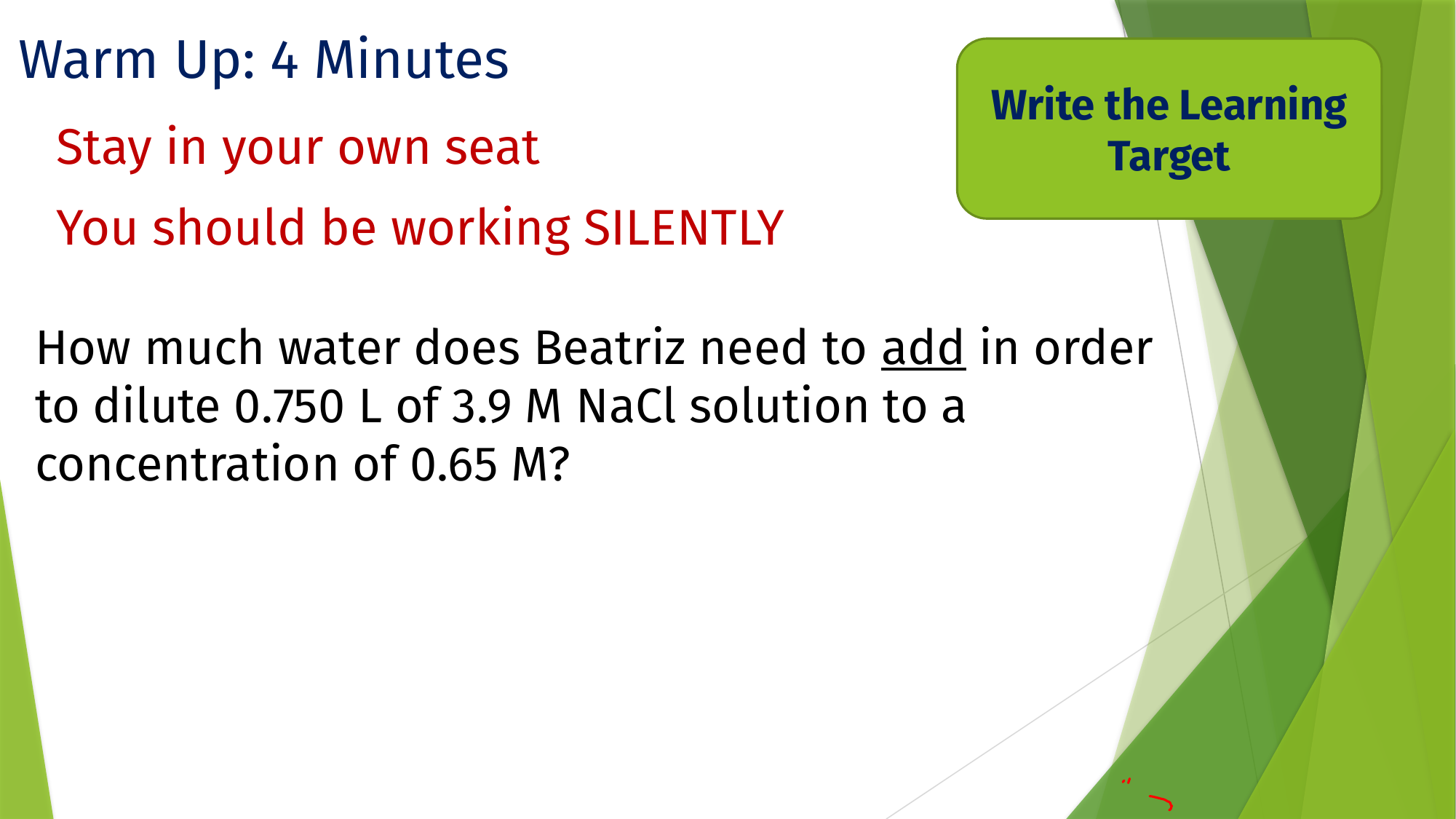

# Warm Up: 4 Minutes
Write the Learning Target
Stay in your own seat
You should be working SILENTLY
How much water does Beatriz need to add in order to dilute 0.750 L of 3.9 M NaCl solution to a concentration of 0.65 M?